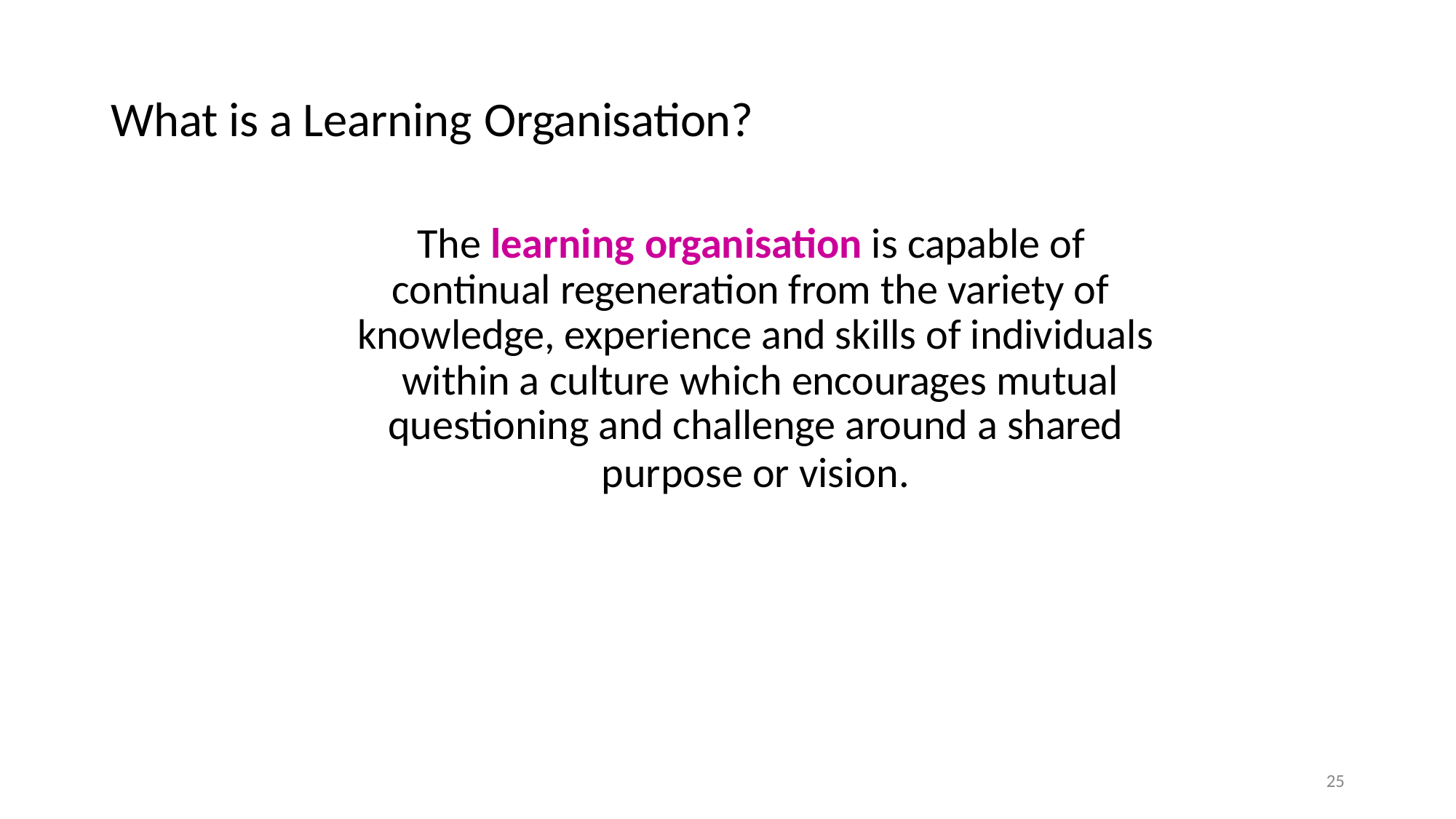

# What is a Learning Organisation?
The learning organisation is capable of  continual regeneration from the variety of  knowledge, experience and skills of individuals  within a culture which encourages mutual
questioning and challenge around a shared
purpose or vision.
25